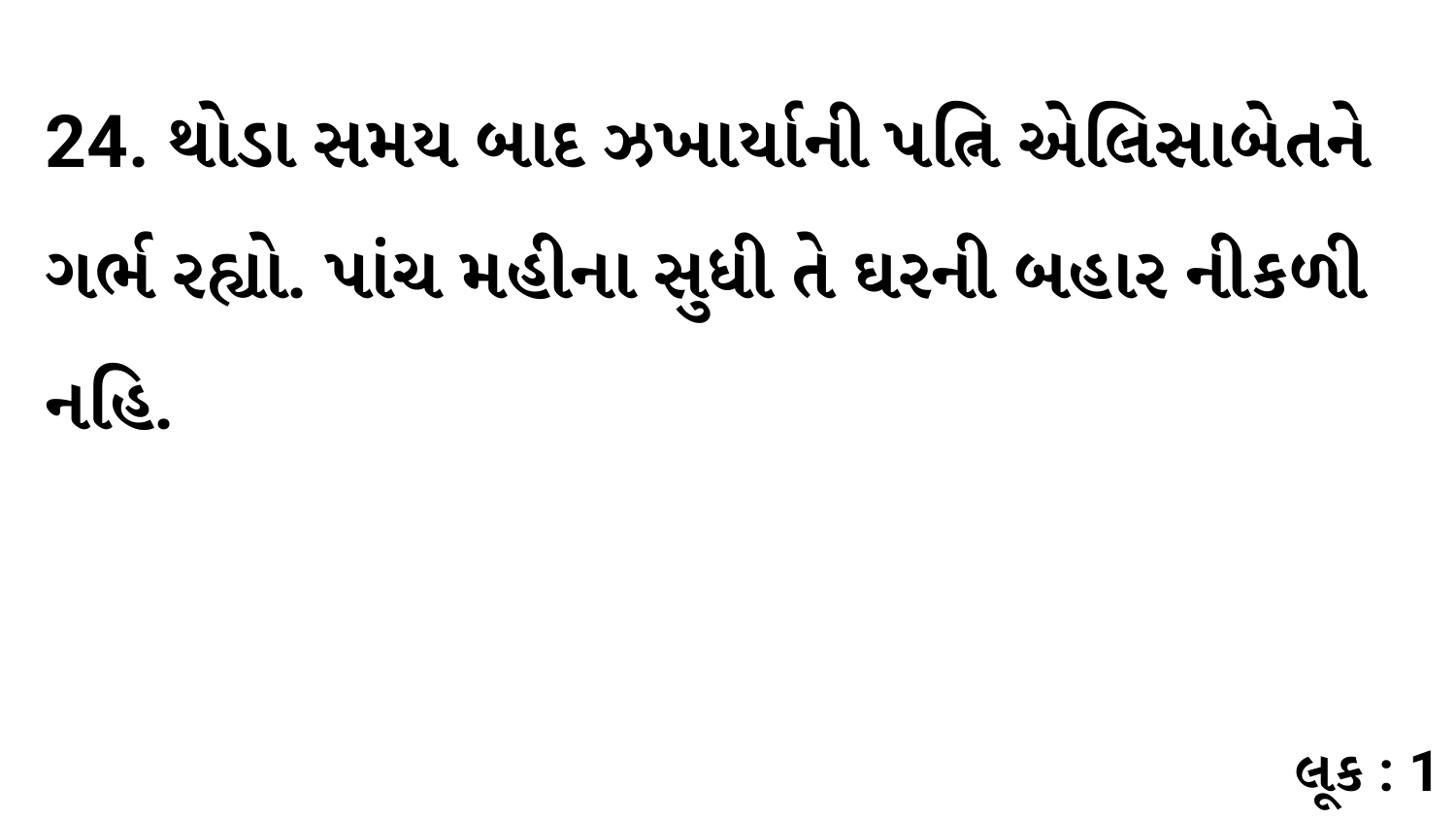

24. થોડા સમય બાદ ઝખાર્યાની પત્નિ એલિસાબેતને ગર્ભ રહ્યો. પાંચ મહીના સુધી તે ઘરની બહાર નીકળી નહિ.
લૂક : 1